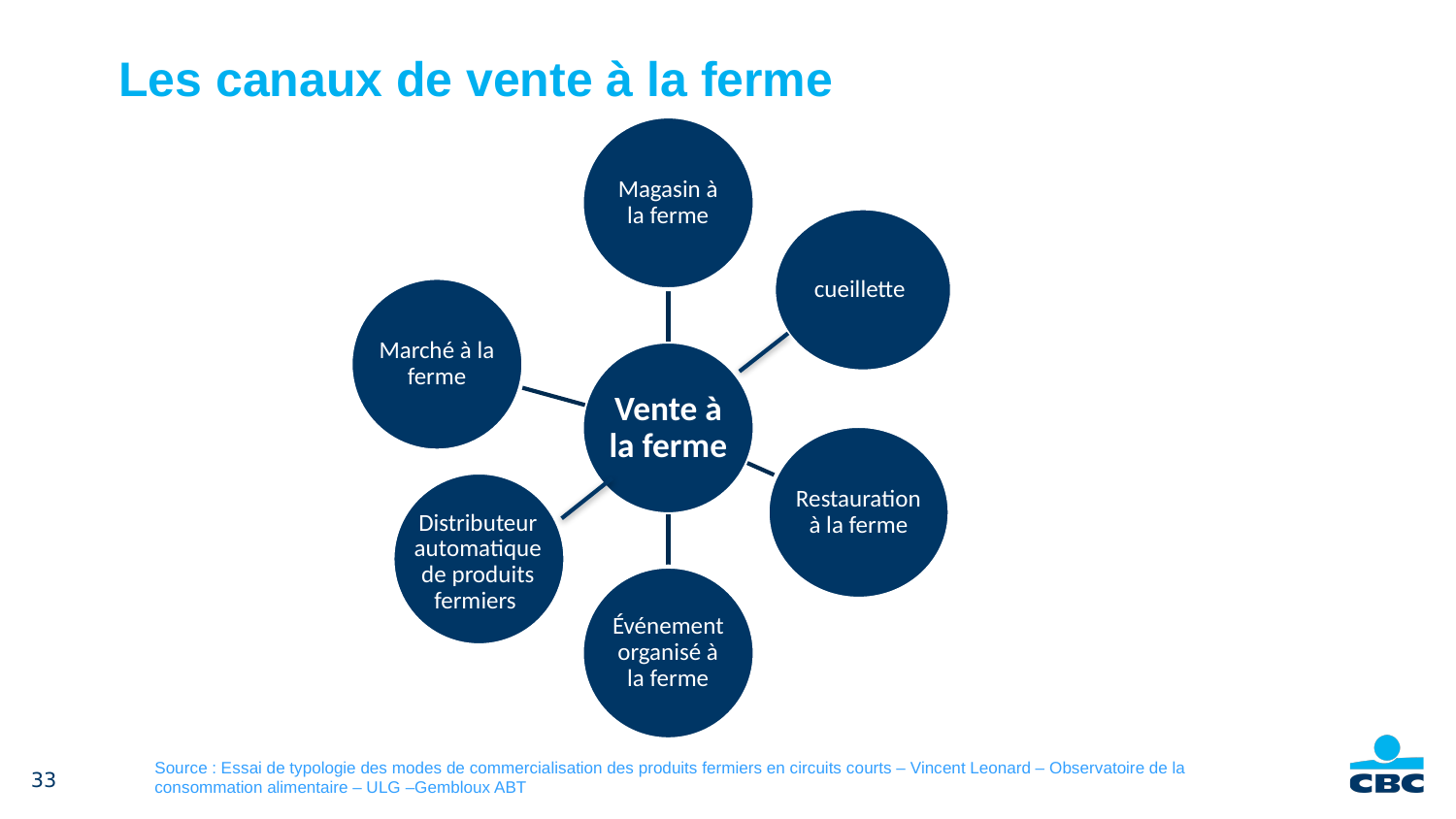

# Les canaux de vente à la ferme
Vente à la ferme

Magasin à la ferme

Restauration à la ferme

Événement organisé à la ferme

Marché à la ferme

cueillette

Distributeur automatique de produits fermiers
Source : Essai de typologie des modes de commercialisation des produits fermiers en circuits courts – Vincent Leonard – Observatoire de la consommation alimentaire – ULG –Gembloux ABT
33